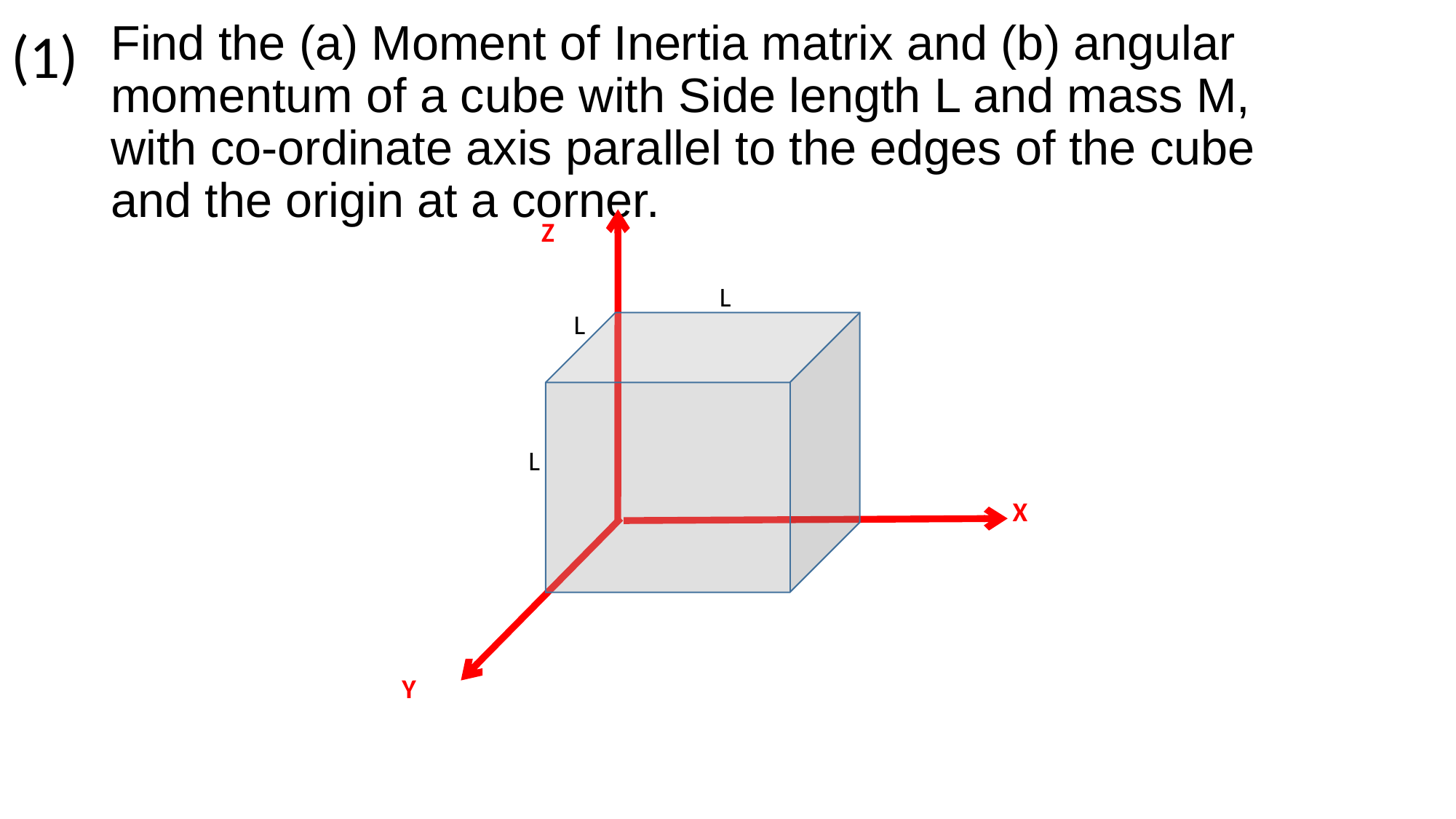

(1)
# Find the (a) Moment of Inertia matrix and (b) angular momentum of a cube with Side length L and mass M, with co-ordinate axis parallel to the edges of the cube and the origin at a corner.
Z
L
L

L
X
Y